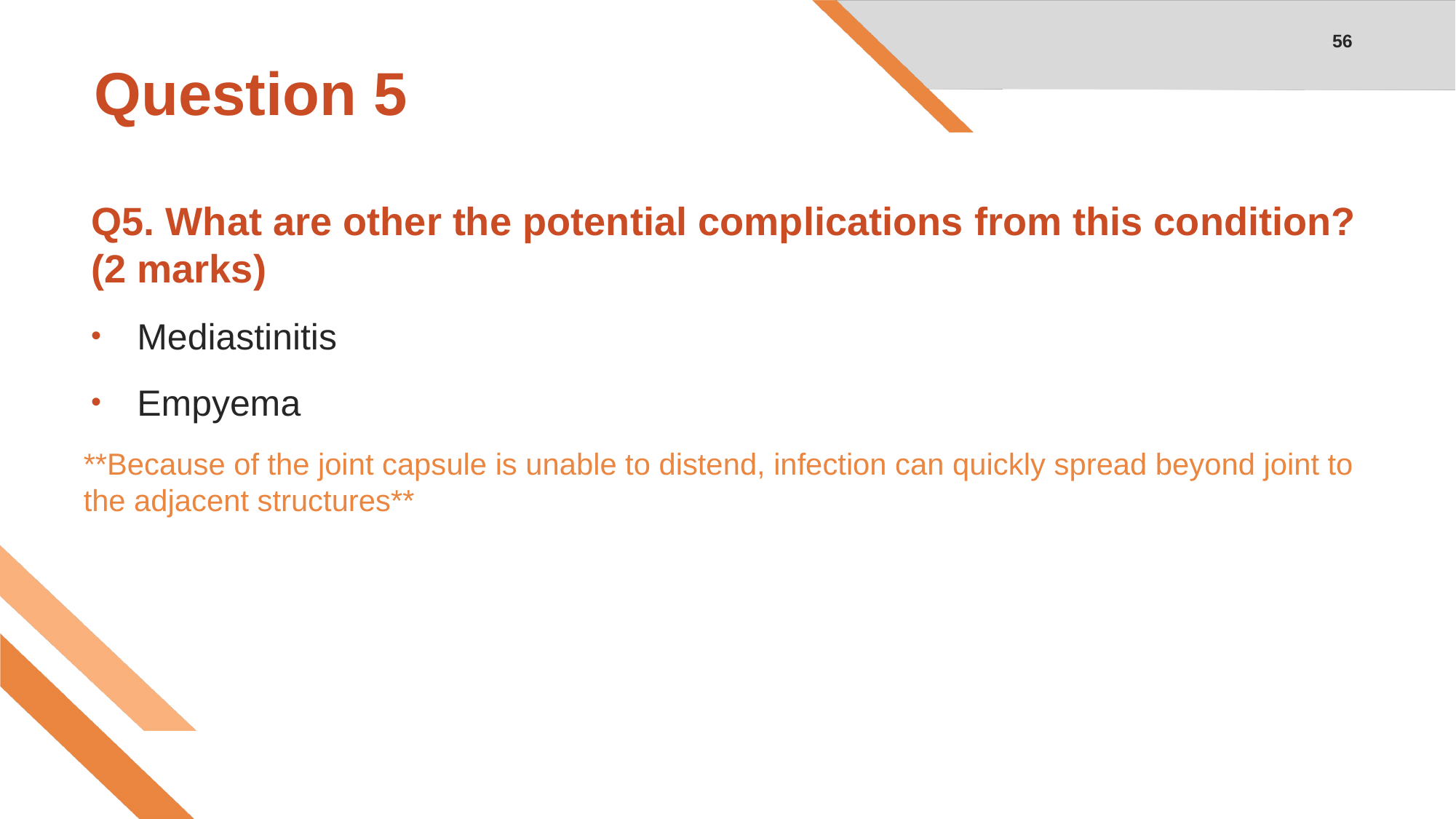

56
# Question 5
Q5. What are other the potential complications from this condition? (2 marks)
Mediastinitis
Empyema
**Because of the joint capsule is unable to distend, infection can quickly spread beyond joint to the adjacent structures**